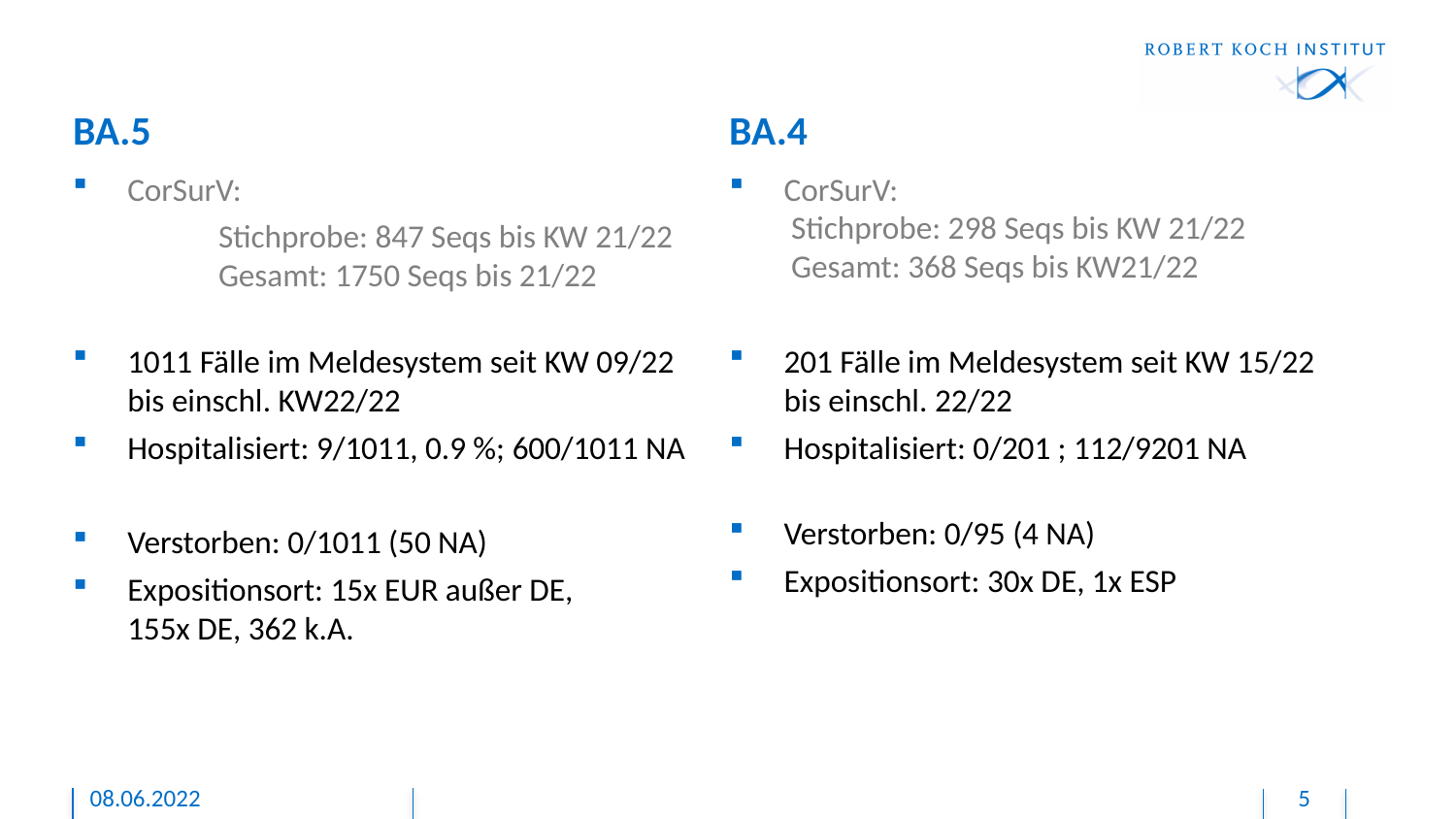

# BA.5
BA.4
CorSurV:
	Stichprobe: 847 Seqs bis KW 21/22
	Gesamt: 1750 Seqs bis 21/22
1011 Fälle im Meldesystem seit KW 09/22 bis einschl. KW22/22
Hospitalisiert: 9/1011, 0.9 %; 600/1011 NA

Verstorben: 0/1011 (50 NA)
Expositionsort: 15x EUR außer DE,
155x DE, 362 k.A.

CorSurV:
 Stichprobe: 298 Seqs bis KW 21/22
 Gesamt: 368 Seqs bis KW21/22

201 Fälle im Meldesystem seit KW 15/22 bis einschl. 22/22
Hospitalisiert: 0/201 ; 112/9201 NA
Verstorben: 0/95 (4 NA)
Expositionsort: 30x DE, 1x ESP
08.06.2022
5